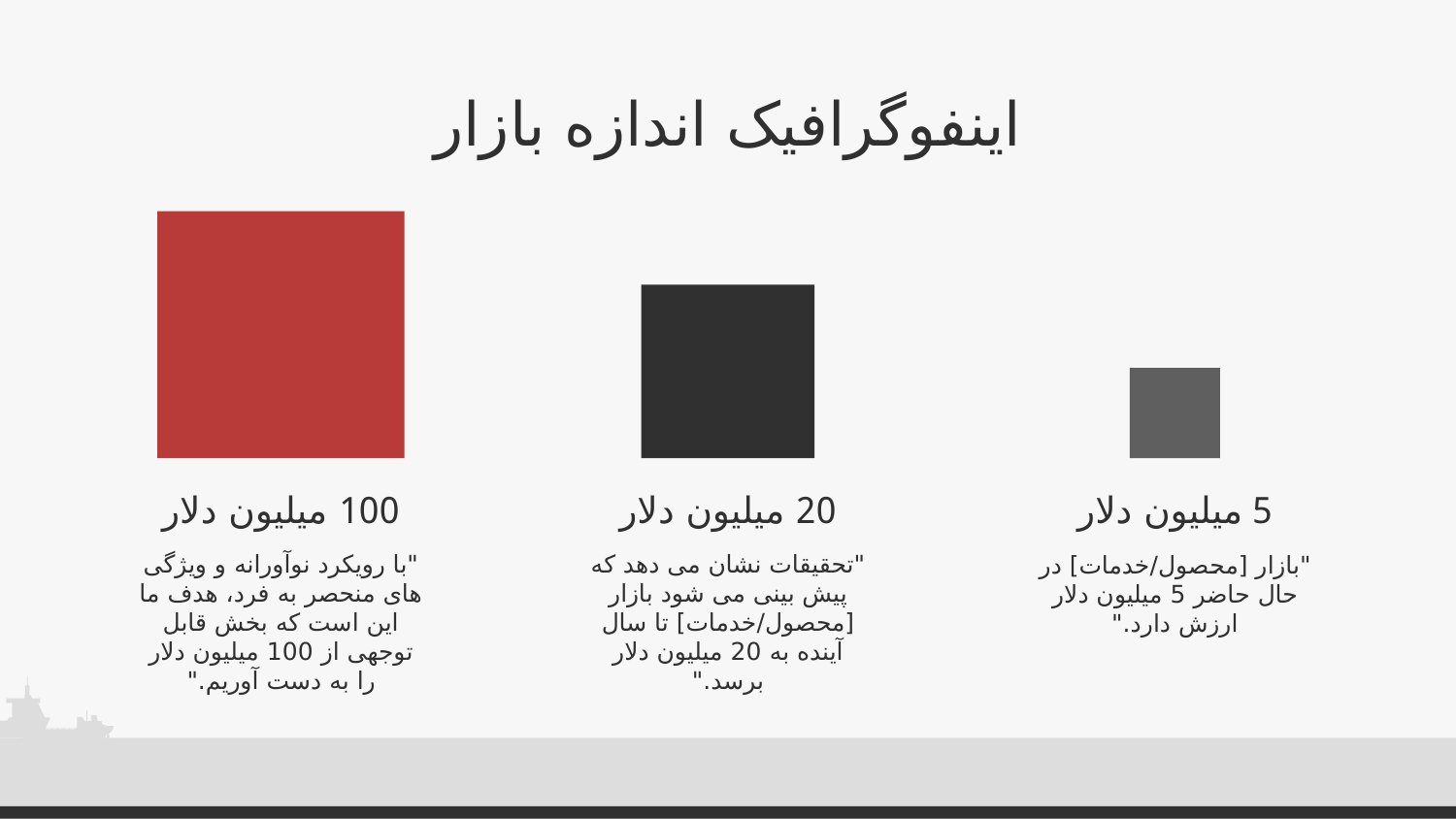

# اینفوگرافیک اندازه بازار

100 میلیون دلار
20 میلیون دلار
5 میلیون دلار
"با رویکرد نوآورانه و ویژگی های منحصر به فرد، هدف ما این است که بخش قابل توجهی از 100 میلیون دلار را به دست آوریم."
"تحقیقات نشان می دهد که پیش بینی می شود بازار [محصول/خدمات] تا سال آینده به 20 میلیون دلار برسد."
"بازار [محصول/خدمات] در حال حاضر 5 میلیون دلار ارزش دارد."